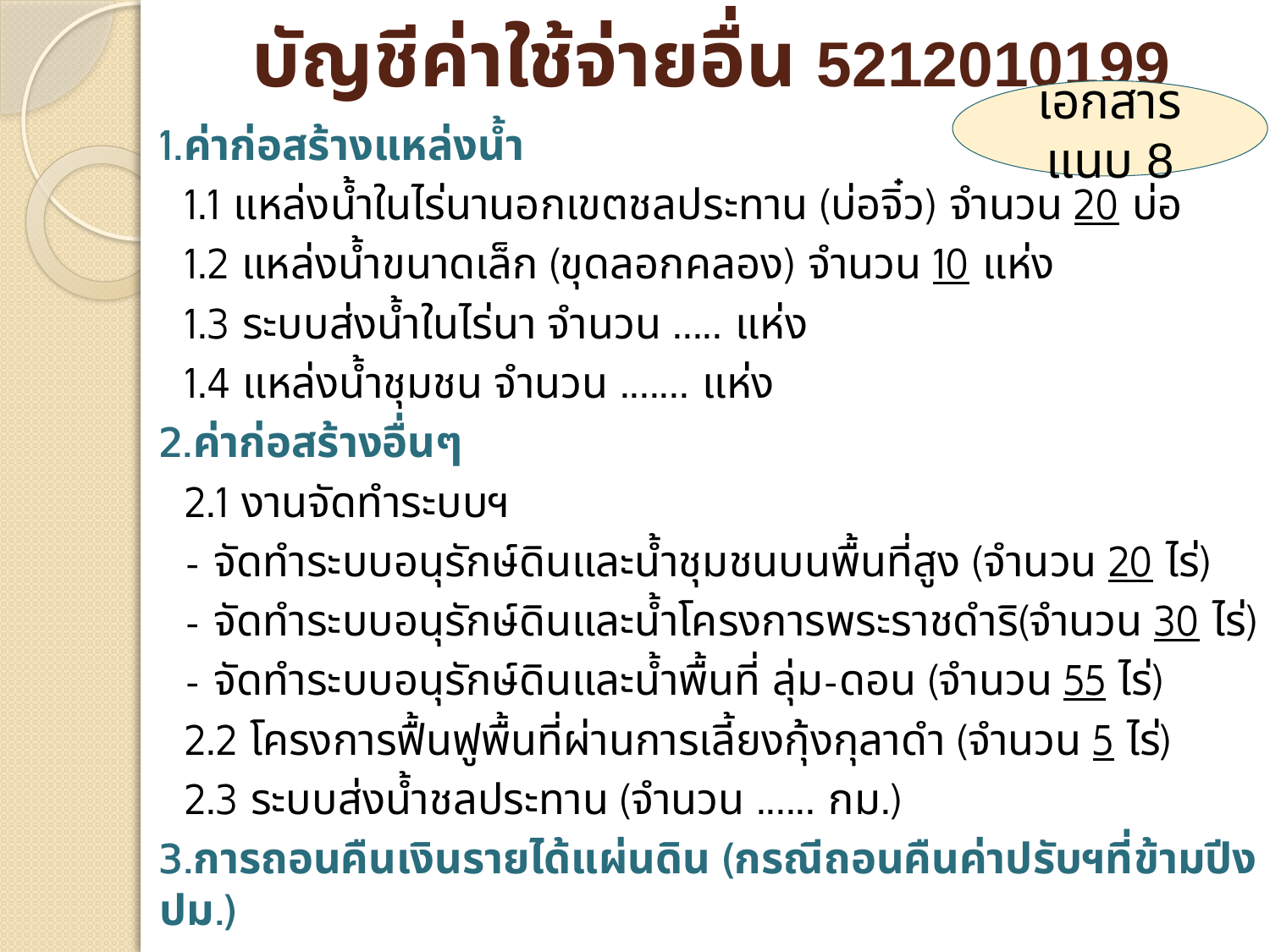

# บัญชีค่าใช้จ่ายอื่น 5212010199
เอกสารแนบ 8
1.ค่าก่อสร้างแหล่งน้ำ
  1.1 แหล่งน้ำในไร่นานอกเขตชลประทาน (บ่อจิ๋ว) จำนวน 20 บ่อ
  1.2 แหล่งน้ำขนาดเล็ก (ขุดลอกคลอง) จำนวน 10 แห่ง
  1.3 ระบบส่งน้ำในไร่นา จำนวน ..... แห่ง
  1.4 แหล่งน้ำชุมชน จำนวน ....... แห่ง
2.ค่าก่อสร้างอื่นๆ
  2.1 งานจัดทำระบบฯ
  - จัดทำระบบอนุรักษ์ดินและน้ำชุมชนบนพื้นที่สูง (จำนวน 20 ไร่)
  - จัดทำระบบอนุรักษ์ดินและน้ำโครงการพระราชดำริ(จำนวน 30 ไร่)
  - จัดทำระบบอนุรักษ์ดินและน้ำพื้นที่ ลุ่ม-ดอน (จำนวน 55 ไร่)
  2.2 โครงการฟื้นฟูพื้นที่ผ่านการเลี้ยงกุ้งกุลาดำ (จำนวน 5 ไร่)
  2.3 ระบบส่งน้ำชลประทาน (จำนวน ...... กม.)
3.การถอนคืนเงินรายได้แผ่นดิน (กรณีถอนคืนค่าปรับฯที่ข้ามปีงปม.)